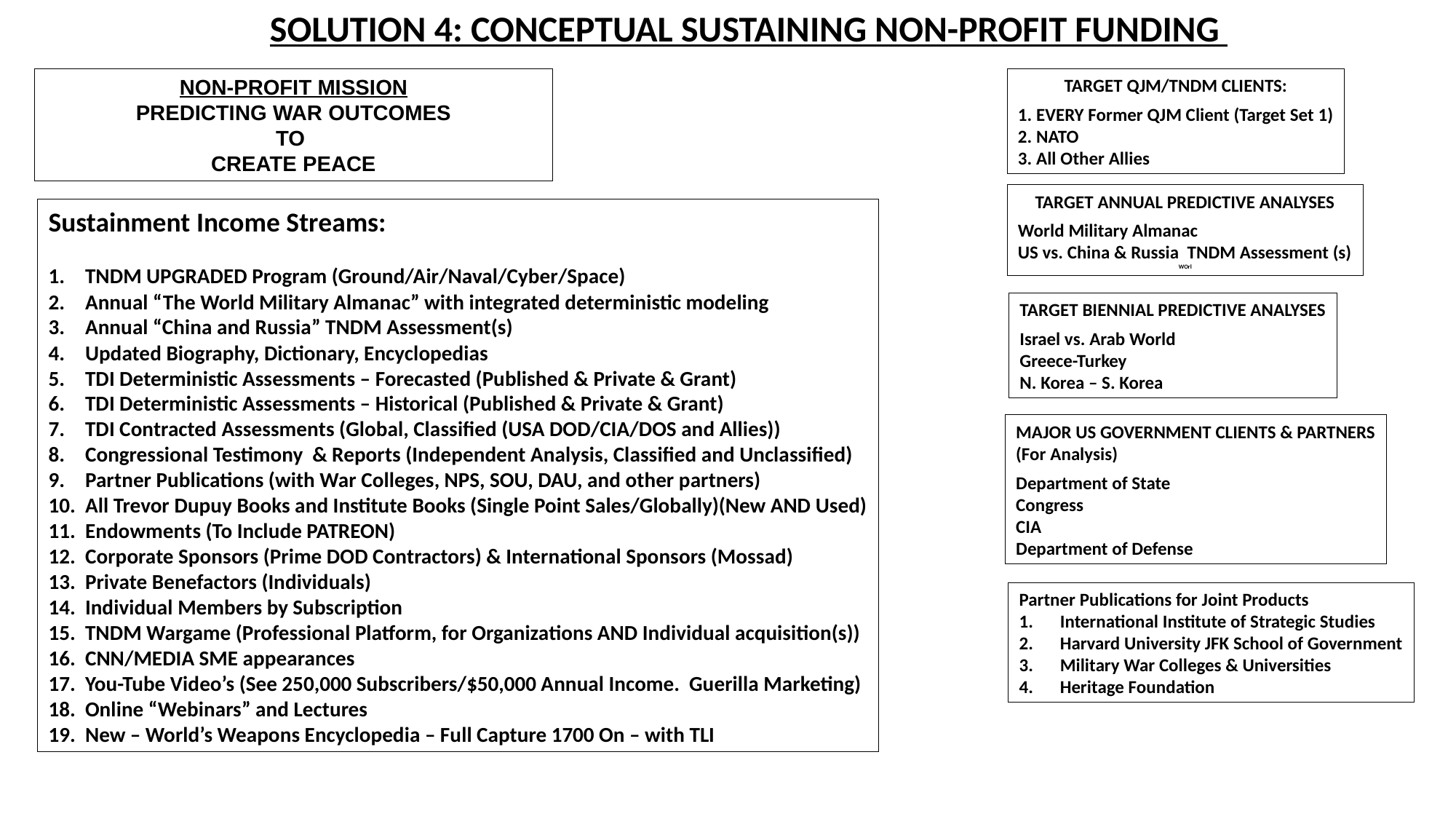

SOLUTION 4: CONCEPTUAL SUSTAINING NON-PROFIT FUNDING
NON-PROFIT MISSION
PREDICTING WAR OUTCOMES
TO
CREATE PEACE
TARGET QJM/TNDM CLIENTS:

1. EVERY Former QJM Client (Target Set 1)
2. NATO
3. All Other Allies
TARGET ANNUAL PREDICTIVE ANALYSES

World Military Almanac
US vs. China & Russia  TNDM Assessment (s)
WOrl
TARGET BIENNIAL PREDICTIVE ANALYSES

Israel vs. Arab World
Greece-Turkey
N. Korea – S. Korea
MAJOR US GOVERNMENT CLIENTS & PARTNERS
(For Analysis)

Department of State
Congress
CIA
Department of Defense
Partner Publications for Joint Products
International Institute of Strategic Studies
Harvard University JFK School of Government
Military War Colleges & Universities
Heritage Foundation
Sustainment Income Streams:

  TNDM UPGRADED Program (Ground/Air/Naval/Cyber/Space)
  Annual “The World Military Almanac” with integrated deterministic modeling
  Annual “China and Russia” TNDM Assessment(s)
  Updated Biography, Dictionary, Encyclopedias
  TDI Deterministic Assessments – Forecasted (Published & Private & Grant)
  TDI Deterministic Assessments – Historical (Published & Private & Grant)
  TDI Contracted Assessments (Global, Classified (USA DOD/CIA/DOS and Allies))
  Congressional Testimony  & Reports (Independent Analysis, Classified and Unclassified)
  Partner Publications (with War Colleges, NPS, SOU, DAU, and other partners)
  All Trevor Dupuy Books and Institute Books (Single Point Sales/Globally)(New AND Used)
  Endowments (To Include PATREON)
  Corporate Sponsors (Prime DOD Contractors) & International Sponsors (Mossad)
  Private Benefactors (Individuals)
  Individual Members by Subscription
  TNDM Wargame (Professional Platform, for Organizations AND Individual acquisition(s))
  CNN/MEDIA SME appearances
  You-Tube Video’s (See 250,000 Subscribers/$50,000 Annual Income.  Guerilla Marketing)
  Online “Webinars” and Lectures
  New – World’s Weapons Encyclopedia – Full Capture 1700 On – with TLI